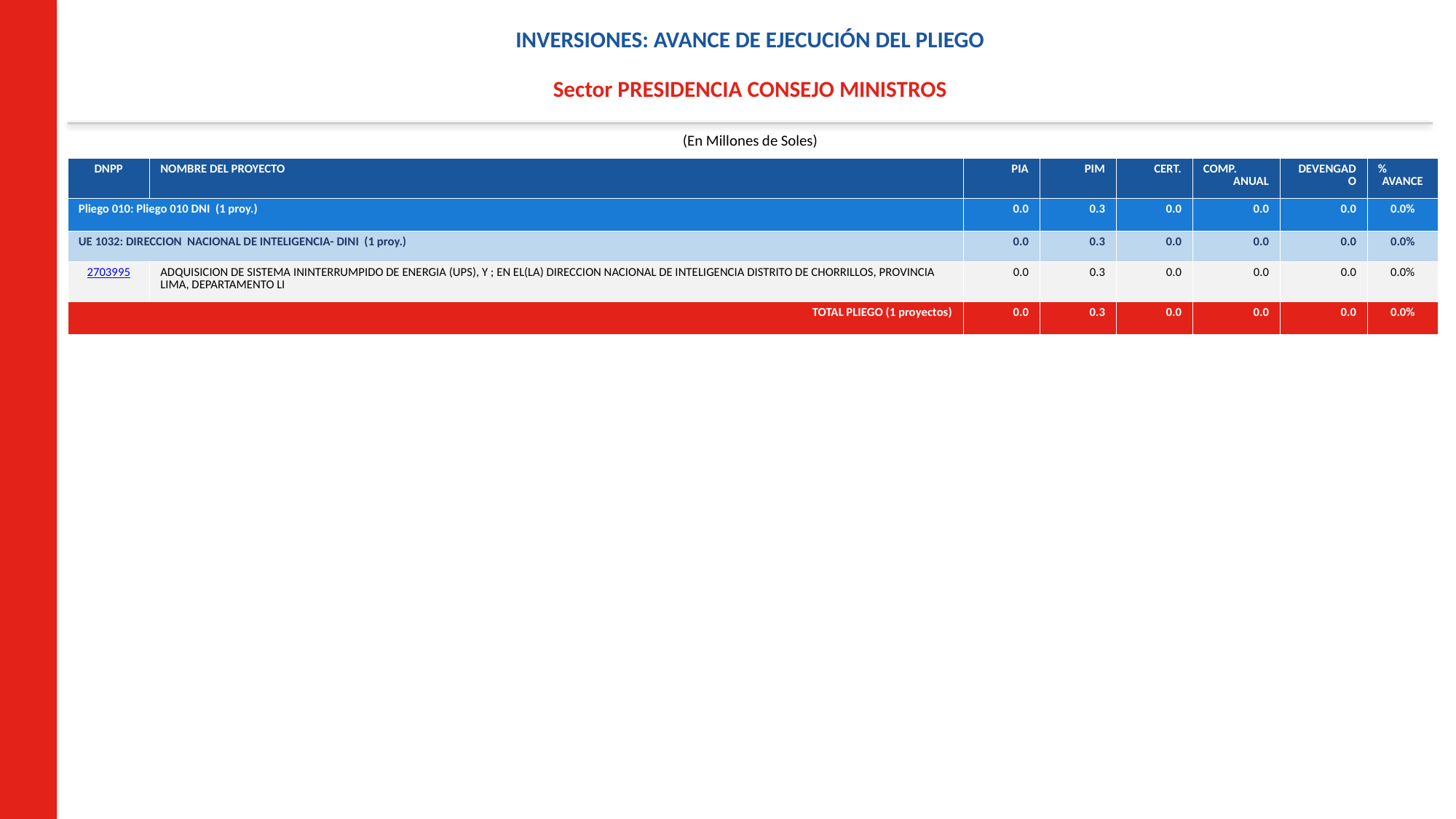

INVERSIONES: AVANCE DE EJECUCIÓN DEL PLIEGO
Sector PRESIDENCIA CONSEJO MINISTROS

(En Millones de Soles)
| DNPP | NOMBRE DEL PROYECTO | PIA | PIM | CERT. | COMP. ANUAL | DEVENGADO | % AVANCE |
| --- | --- | --- | --- | --- | --- | --- | --- |
| Pliego 010: Pliego 010 DNI (1 proy.) |  | 0.0 | 0.3 | 0.0 | 0.0 | 0.0 | 0.0% |
| UE 1032: DIRECCION NACIONAL DE INTELIGENCIA- DINI (1 proy.) |  | 0.0 | 0.3 | 0.0 | 0.0 | 0.0 | 0.0% |
| 2703995 | ADQUISICION DE SISTEMA ININTERRUMPIDO DE ENERGIA (UPS), Y ; EN EL(LA) DIRECCION NACIONAL DE INTELIGENCIA DISTRITO DE CHORRILLOS, PROVINCIA LIMA, DEPARTAMENTO LI | 0.0 | 0.3 | 0.0 | 0.0 | 0.0 | 0.0% |
| TOTAL PLIEGO (1 proyectos) |  | 0.0 | 0.3 | 0.0 | 0.0 | 0.0 | 0.0% |